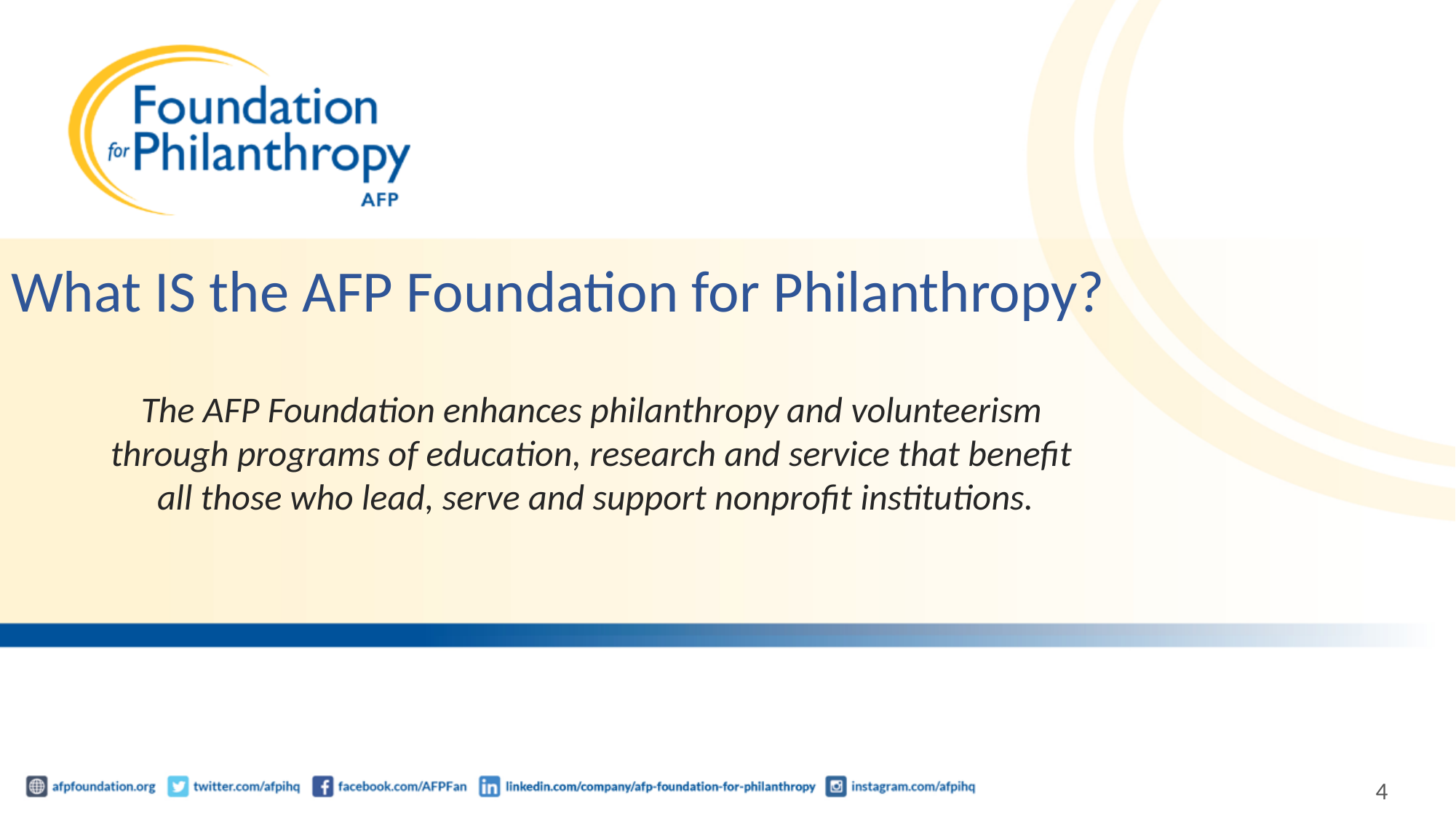

# What IS the AFP Foundation for Philanthropy?
The AFP Foundation enhances philanthropy and volunteerism
through programs of education, research and service that benefit
all those who lead, serve and support nonprofit institutions.